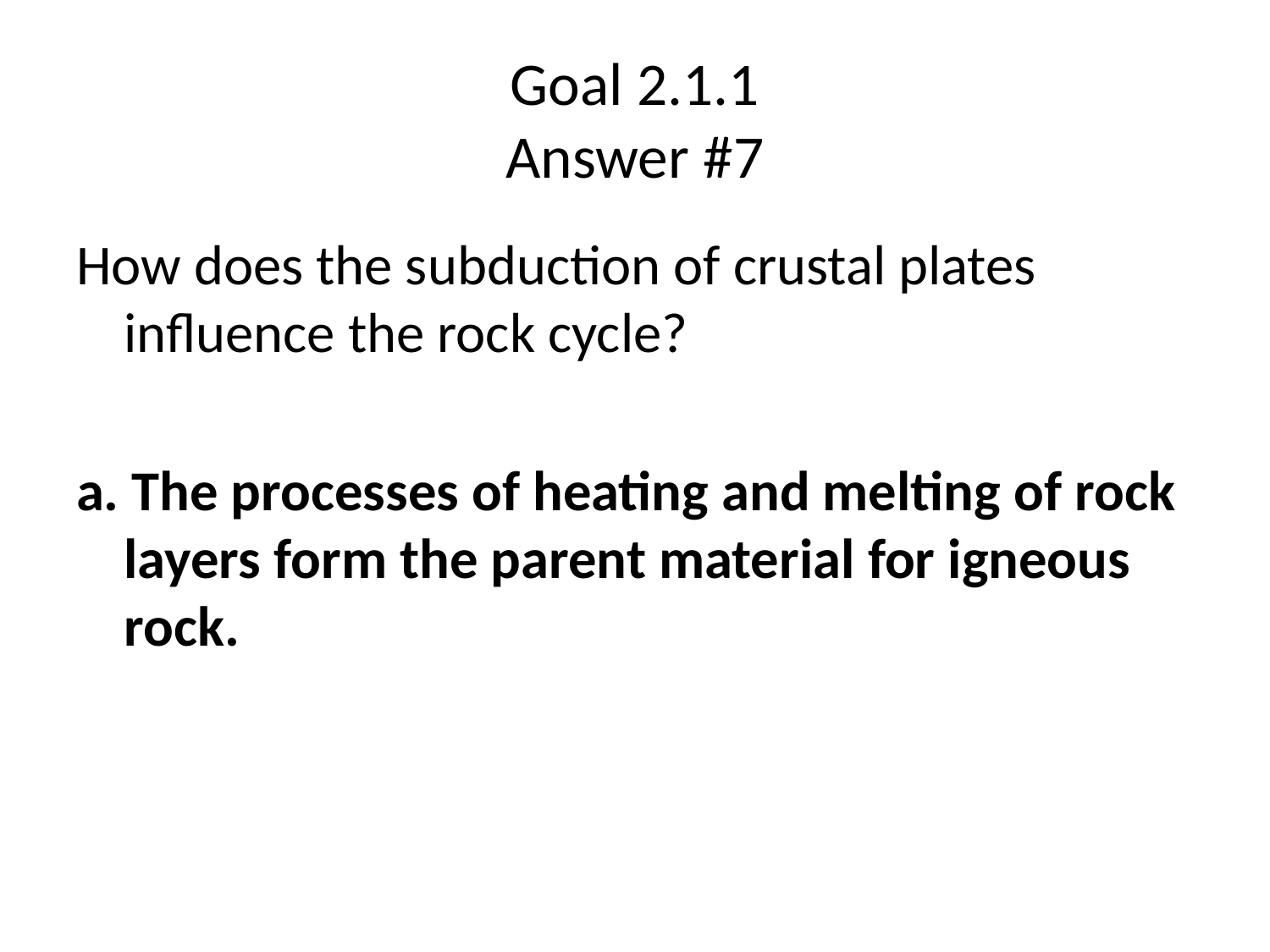

# Goal 2.1.1 Answer #7
How does the subduction of crustal plates influence the rock cycle?

a. The processes of heating and melting of rock layers form the parent material for igneous rock.